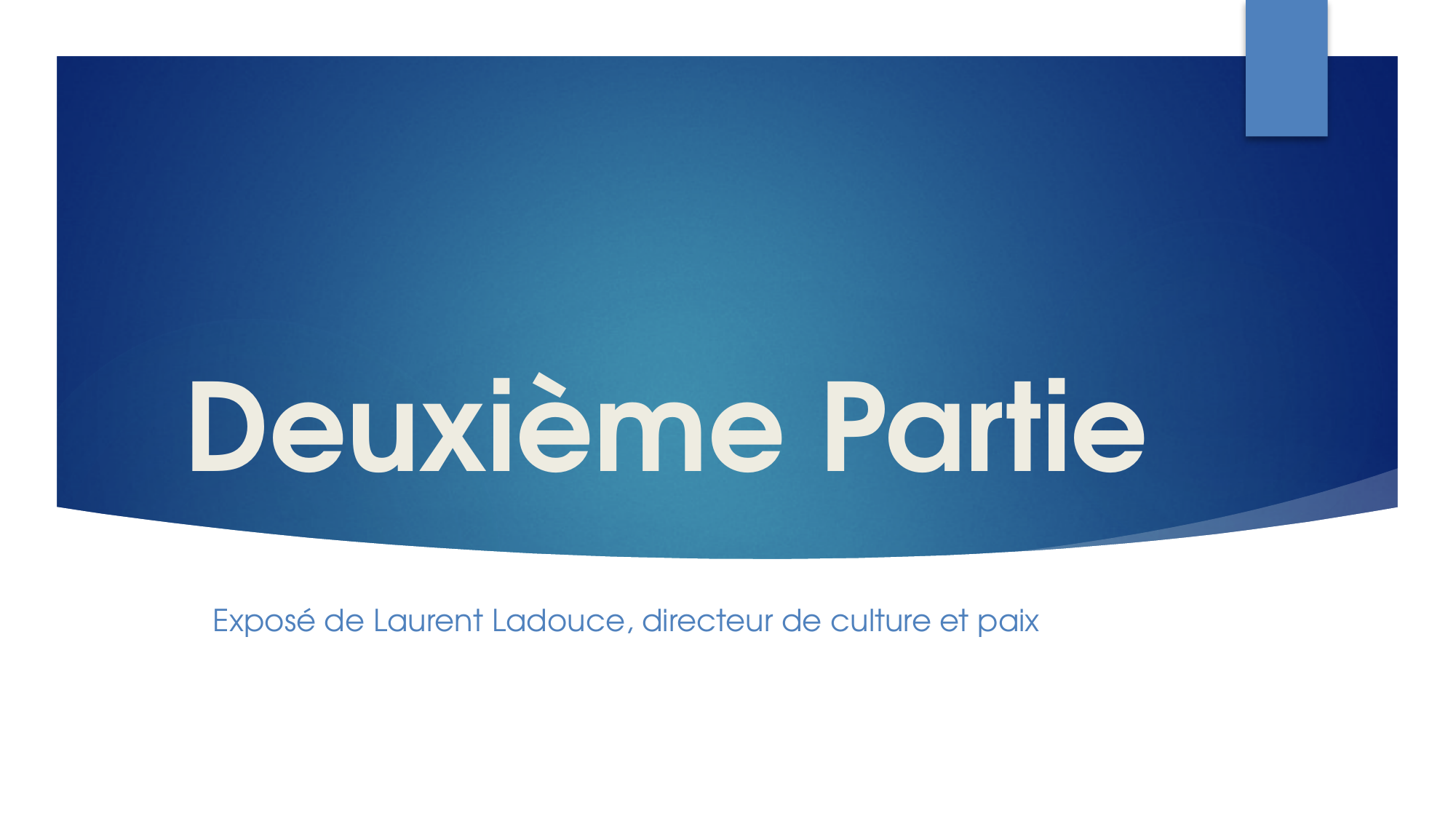

# Deuxième Partie
Exposé de Laurent Ladouce, directeur de culture et paix